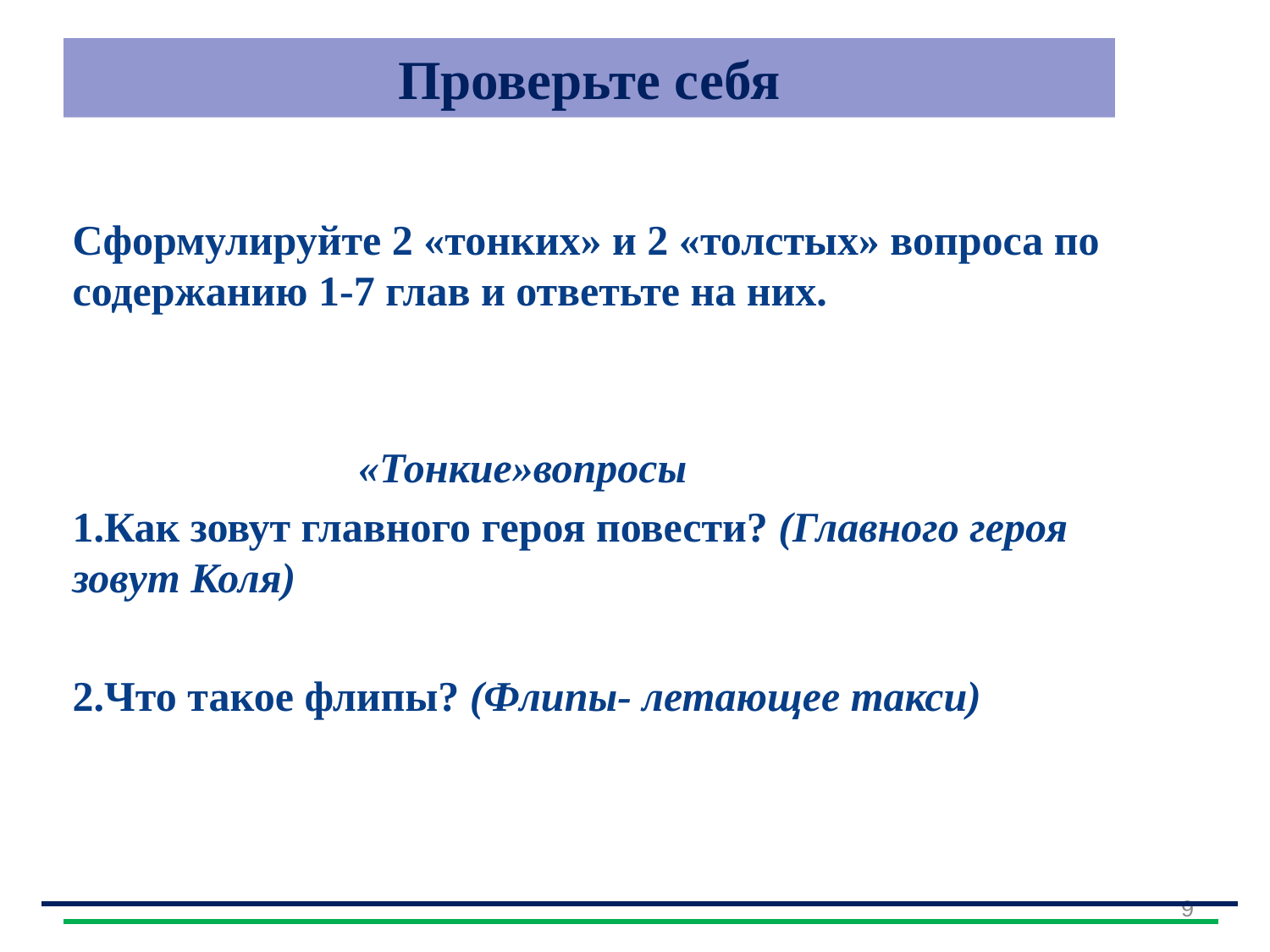

# Проверьте себя
|  |  |
| --- | --- |
|  |  |
|  |  |
|  |  |
Сформулируйте 2 «тонких» и 2 «толстых» вопроса по содержанию 1-7 глав и ответьте на них.

                           «Тонкие»вопросы
1.Как зовут главного героя повести? (Главного героя зовут Коля)

2.Что такое флипы? (Флипы- летающее такси)

9